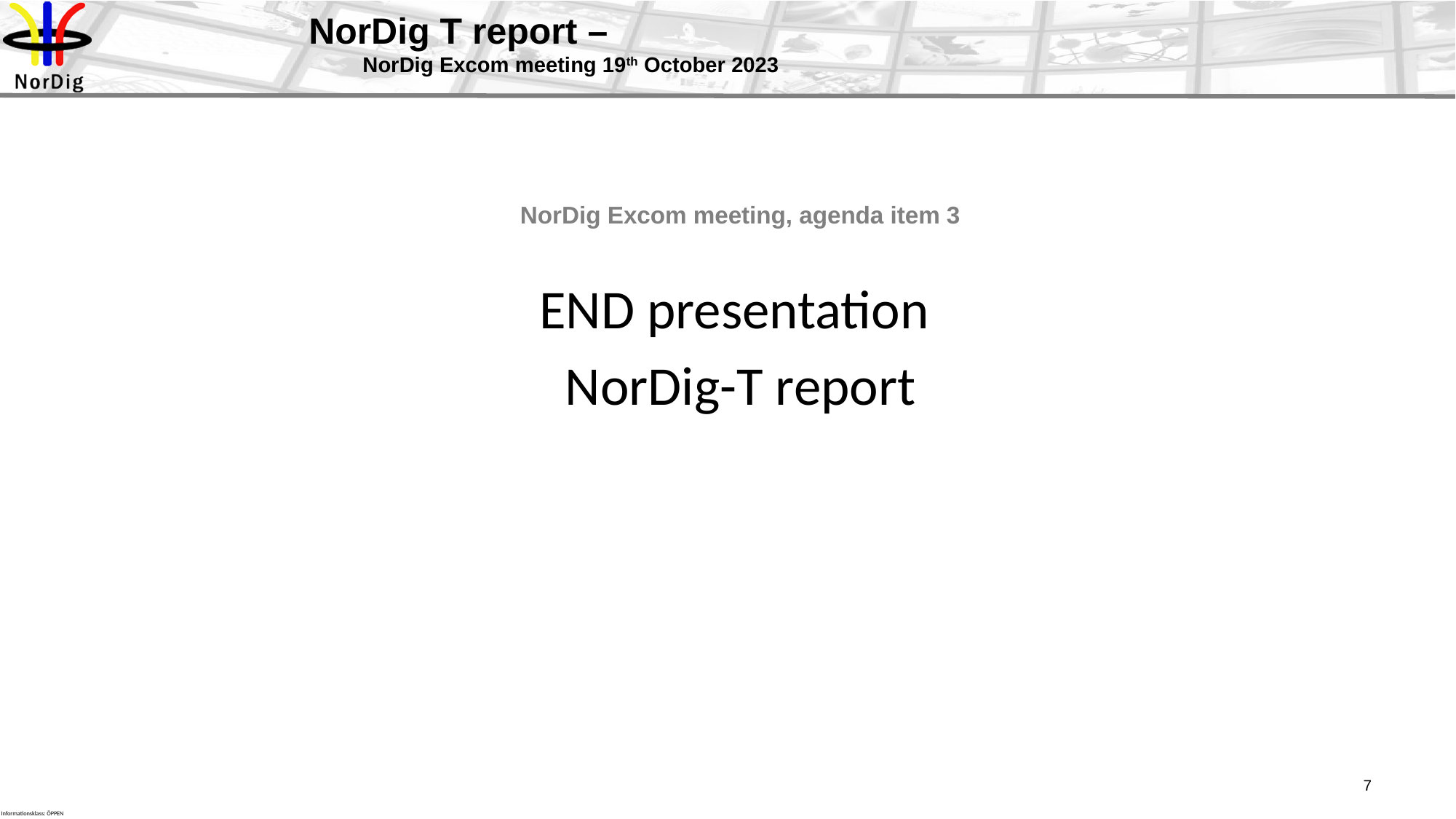

# NorDig T report – NorDig Excom meeting 19th October 2023
NorDig Excom meeting, agenda item 3

END presentation
NorDig-T report

7